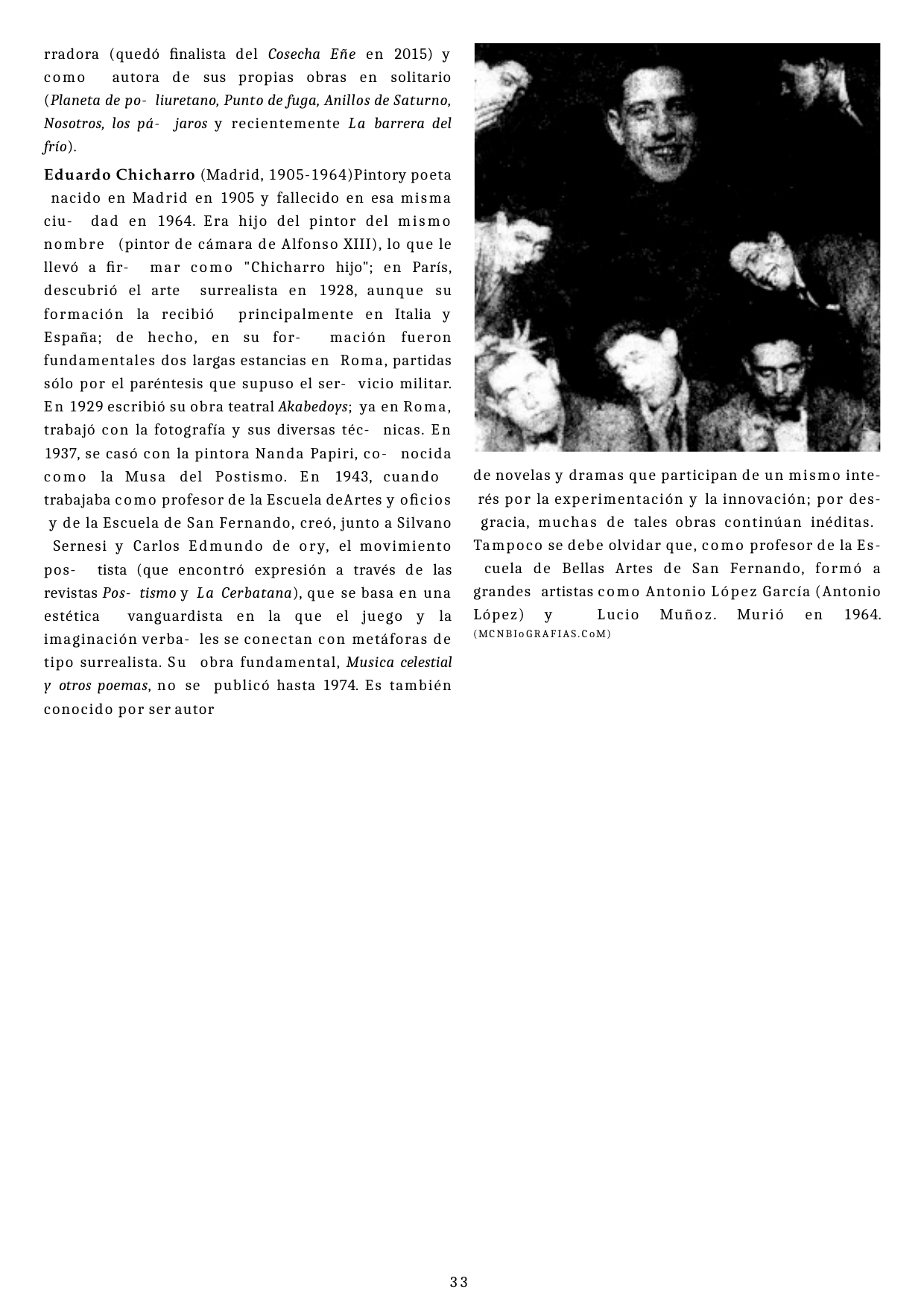

rradora (quedó ﬁnalista del Cosecha Eñe en 2015) y como  autora de sus propias obras en solitario (Planeta de po-  liuretano, Punto de fuga, Anillos de Saturno, Nosotros, los pá-  jaros y recientemente La barrera del frío).
Eduardo Chicharro (Madrid, 1905-1964)Pintory poeta  nacido en Madrid en 1905 y fallecido en esa misma ciu-  dad en 1964. Era hijo del pintor del mismo nombre  (pintor de cámara de Alfonso XIII), lo que le llevó a ﬁr-  mar como "Chicharro hijo"; en París, descubrió el arte  surrealista en 1928, aunque su formación la recibió  principalmente en Italia y España; de hecho, en su for-  mación fueron fundamentales dos largas estancias en  Roma, partidas sólo por el paréntesis que supuso el ser-  vicio militar. En 1929 escribió su obra teatral Akabedoys;  ya en Roma, trabajó con la fotografía y sus diversas téc-  nicas. En 1937, se casó con la pintora Nanda Papiri, co-  nocida como la Musa del Postismo. En 1943, cuando  trabajaba como profesor de la Escuela deArtes y oﬁcios  y de la Escuela de San Fernando, creó, junto a Silvano  Sernesi y Carlos Edmundo de ory, el movimiento pos-  tista (que encontró expresión a través de las revistas Pos-  tismo y La Cerbatana), que se basa en una estética  vanguardista en la que el juego y la imaginación verba-  les se conectan con metáforas de tipo surrealista. Su  obra fundamental, Musica celestial y otros poemas, no se  publicó hasta 1974. Es también conocido por ser autor

de novelas y dramas que participan de un mismo inte-  rés por la experimentación y la innovación; por des-  gracia, muchas de tales obras continúan inéditas.  Tampoco se debe olvidar que, como profesor de la Es-  cuela de Bellas Artes de San Fernando, formó a grandes  artistas como Antonio López García (Antonio López) y  Lucio Muñoz. Murió en 1964. (MCNBIoGRAFIAS.CoM)
33